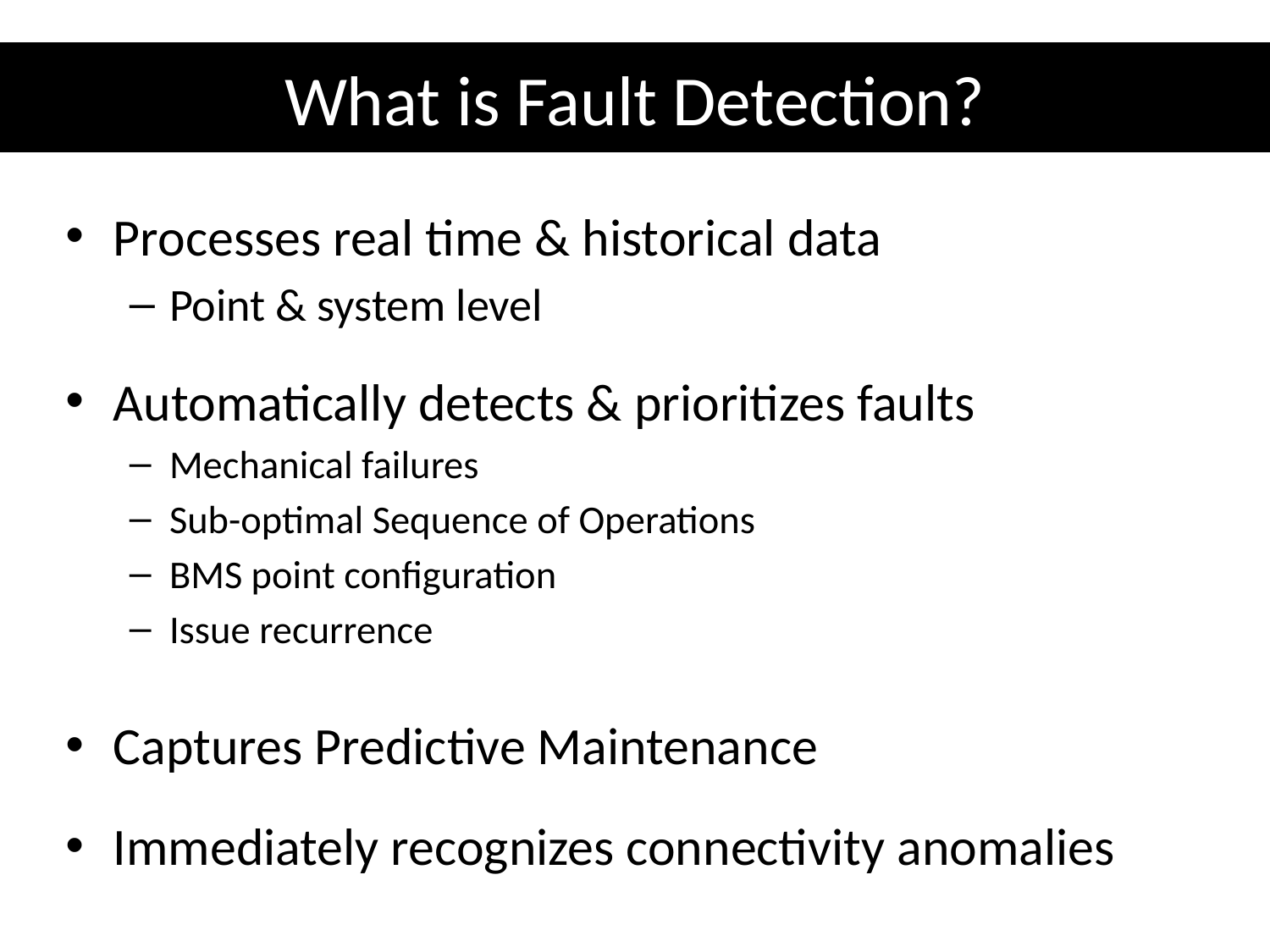

# What is Fault Detection?
Processes real time & historical data
Point & system level

Automatically detects & prioritizes faults
Mechanical failures
Sub-optimal Sequence of Operations
BMS point configuration
Issue recurrence

Captures Predictive Maintenance

Immediately recognizes connectivity anomalies